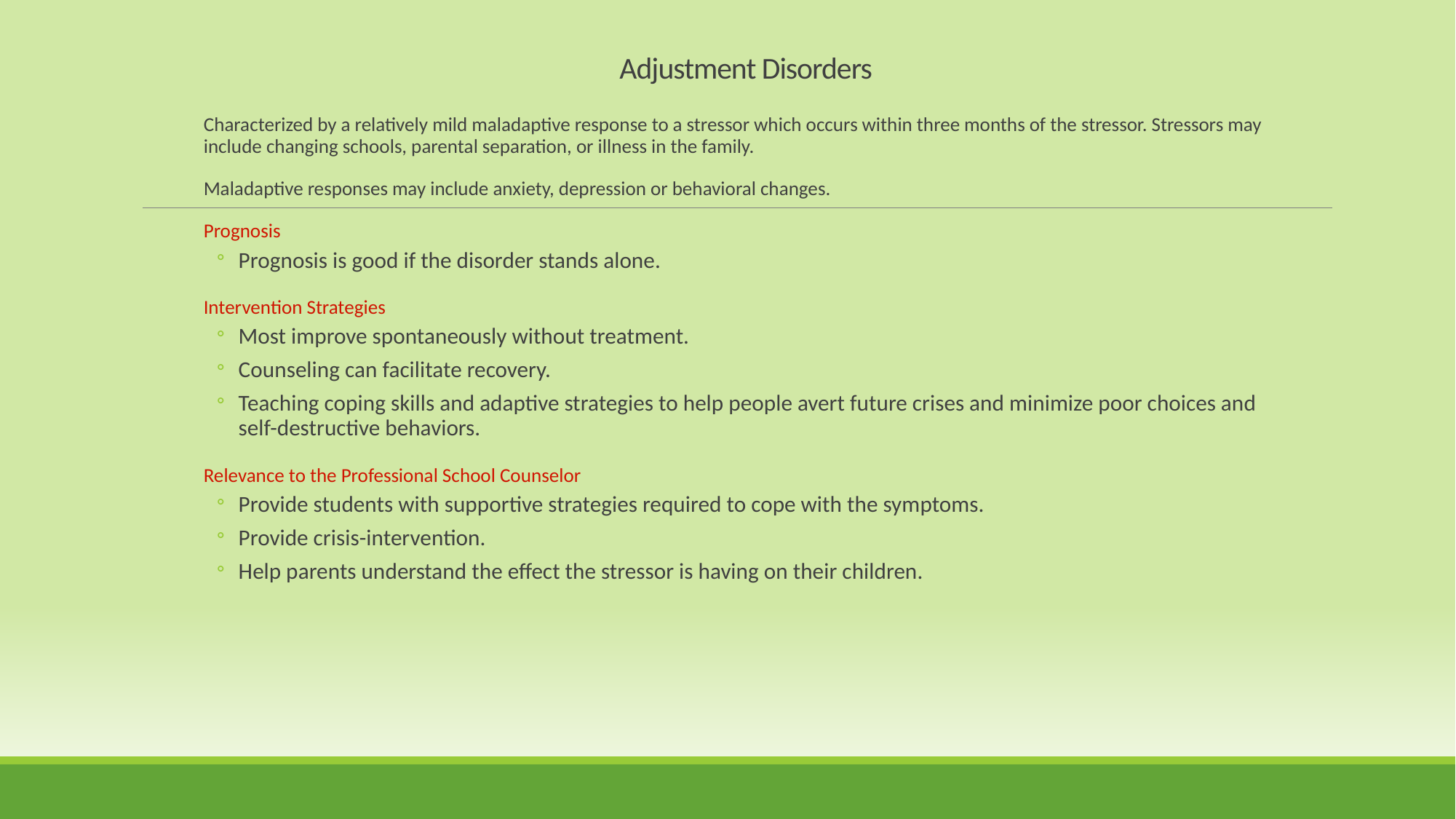

Adjustment Disorders
Characterized by a relatively mild maladaptive response to a stressor which occurs within three months of the stressor. Stressors may include changing schools, parental separation, or illness in the family.
Maladaptive responses may include anxiety, depression or behavioral changes.
Prognosis
Prognosis is good if the disorder stands alone.
Intervention Strategies
Most improve spontaneously without treatment.
Counseling can facilitate recovery.
Teaching coping skills and adaptive strategies to help people avert future crises and minimize poor choices and self-destructive behaviors.
Relevance to the Professional School Counselor
Provide students with supportive strategies required to cope with the symptoms.
Provide crisis-intervention.
Help parents understand the effect the stressor is having on their children.